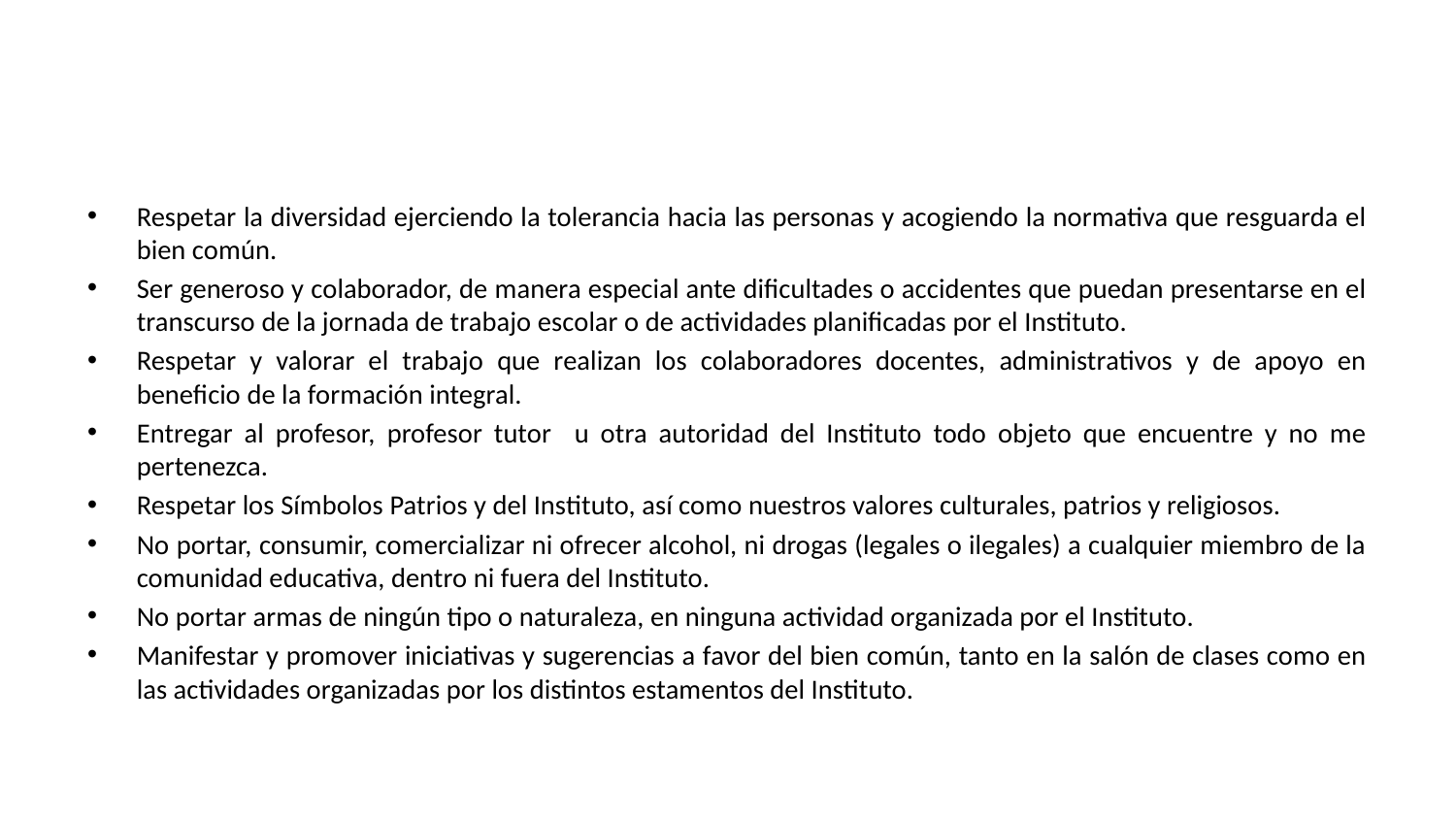

#
Respetar la diversidad ejerciendo la tolerancia hacia las personas y acogiendo la normativa que resguarda el bien común.
Ser generoso y colaborador, de manera especial ante dificultades o accidentes que puedan presentarse en el transcurso de la jornada de trabajo escolar o de actividades planificadas por el Instituto.
Respetar y valorar el trabajo que realizan los colaboradores docentes, administrativos y de apoyo en beneficio de la formación integral.
Entregar al profesor, profesor tutor  u otra autoridad del Instituto todo objeto que encuentre y no me pertenezca.
Respetar los Símbolos Patrios y del Instituto, así como nuestros valores culturales, patrios y religiosos.
No portar, consumir, comercializar ni ofrecer alcohol, ni drogas (legales o ilegales) a cualquier miembro de la comunidad educativa, dentro ni fuera del Instituto.
No portar armas de ningún tipo o naturaleza, en ninguna actividad organizada por el Instituto.
Manifestar y promover iniciativas y sugerencias a favor del bien común, tanto en la salón de clases como en las actividades organizadas por los distintos estamentos del Instituto.